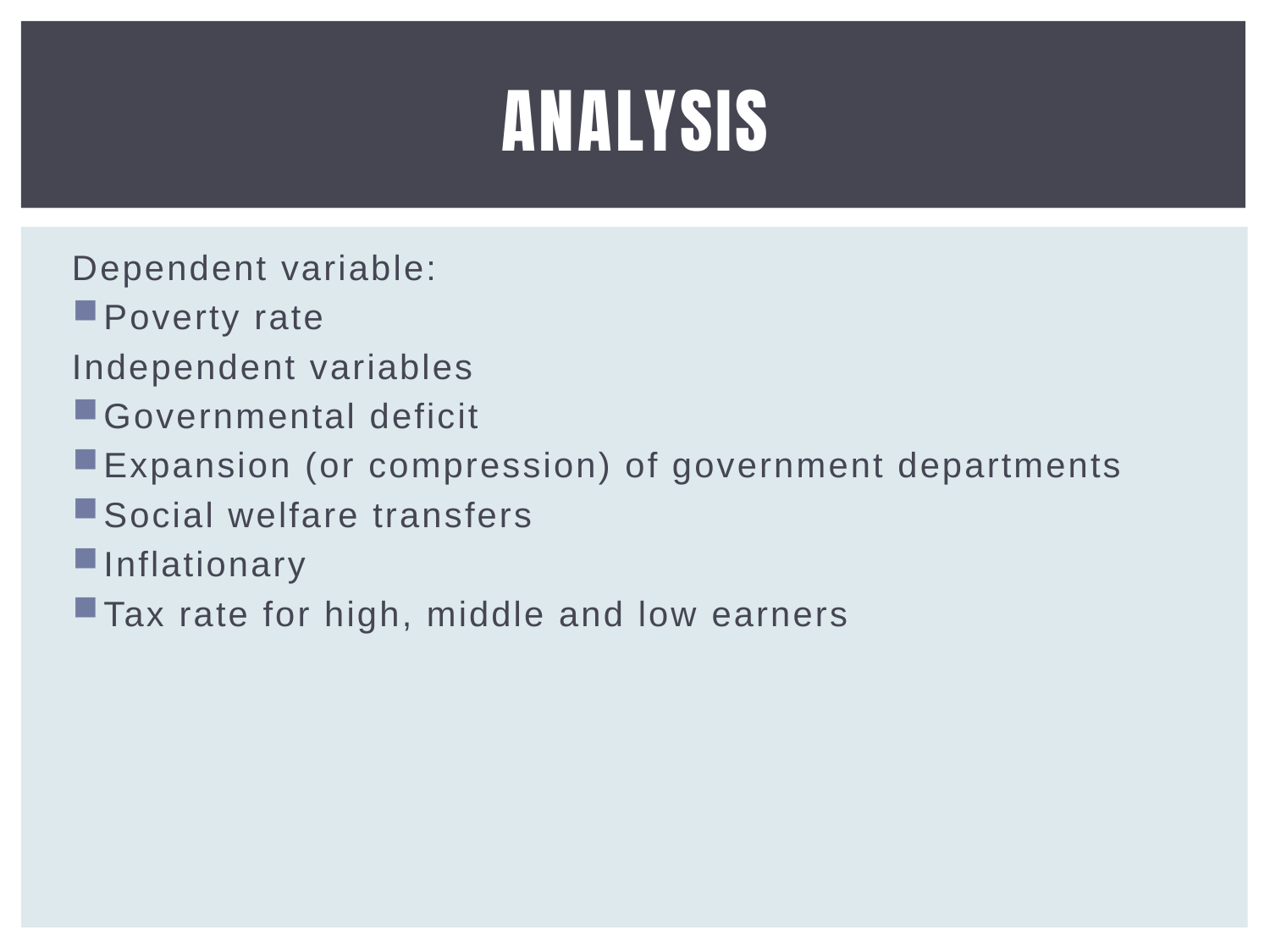

# ANALYSIS
Dependent variable:
Poverty rate
Independent variables
Governmental deficit
Expansion (or compression) of government departments
Social welfare transfers
Inflationary
Tax rate for high, middle and low earners